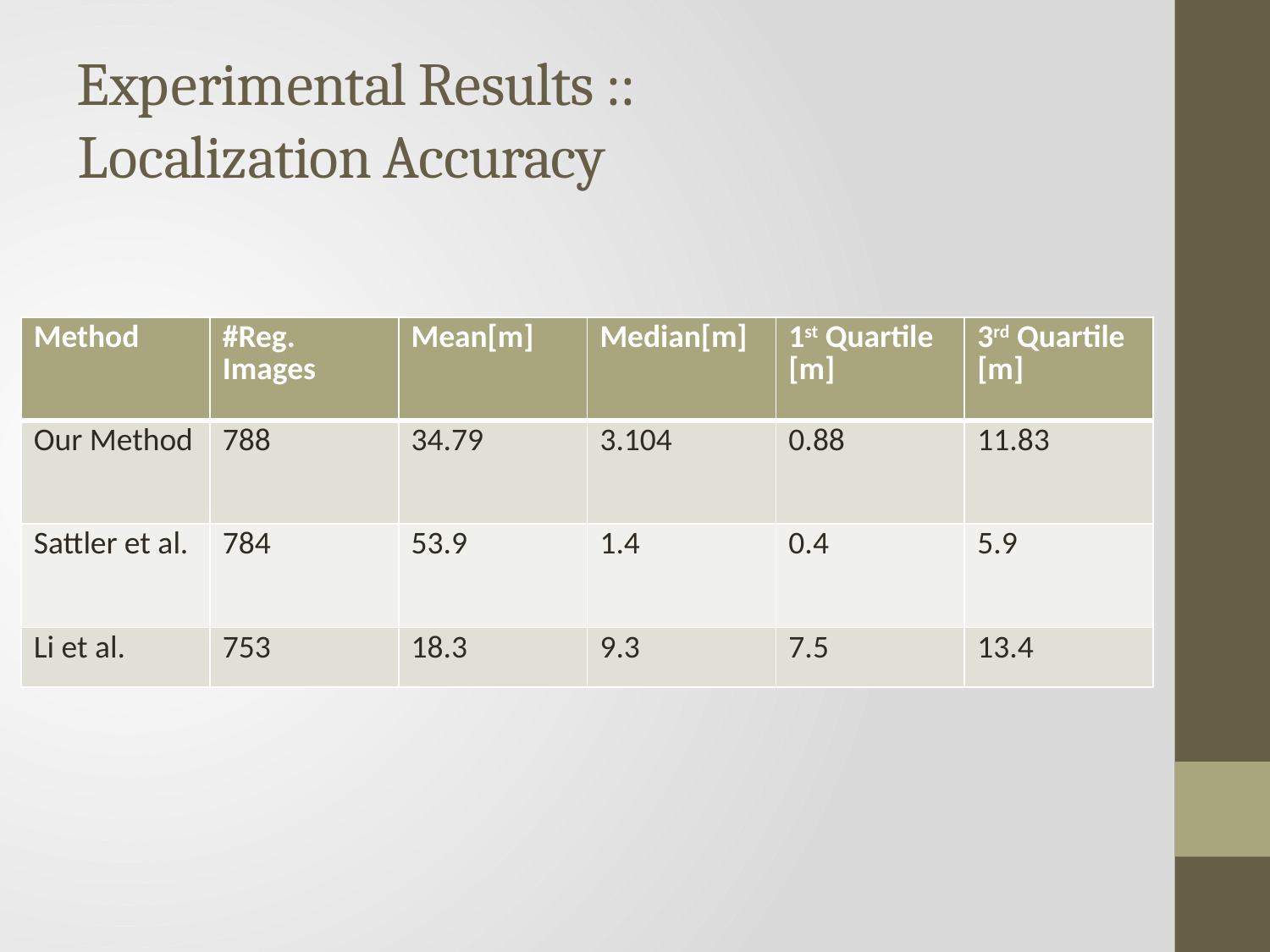

# Experimental Results :: Localization Accuracy
| Method | #Reg. Images | Mean[m] | Median[m] | 1st Quartile [m] | 3rd Quartile [m] |
| --- | --- | --- | --- | --- | --- |
| Our Method | 788 | 34.79 | 3.104 | 0.88 | 11.83 |
| Sattler et al. | 784 | 53.9 | 1.4 | 0.4 | 5.9 |
| Li et al. | 753 | 18.3 | 9.3 | 7.5 | 13.4 |